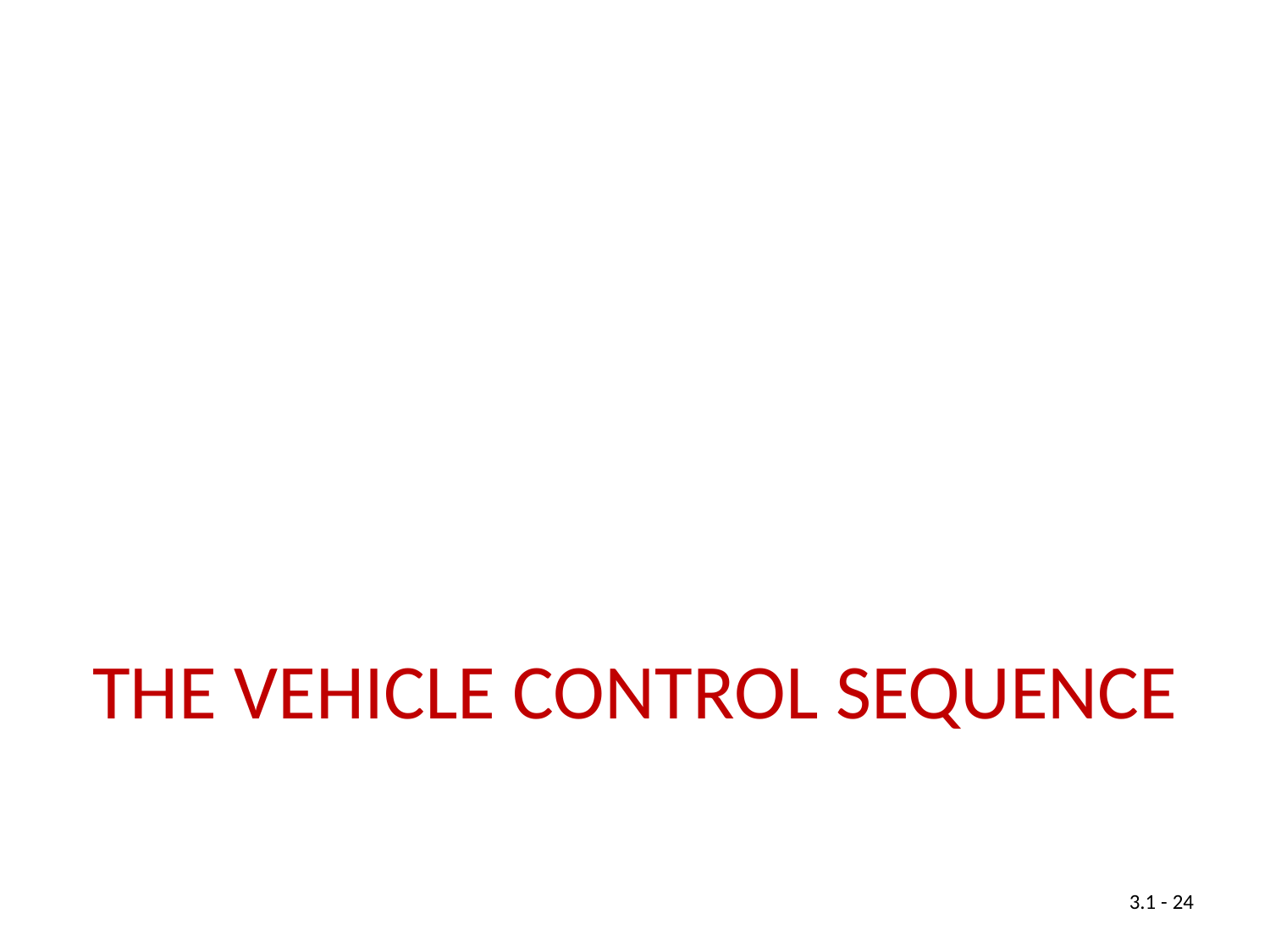

THE VEHICLE CONTROL SEQUENCE
3.1 - 24